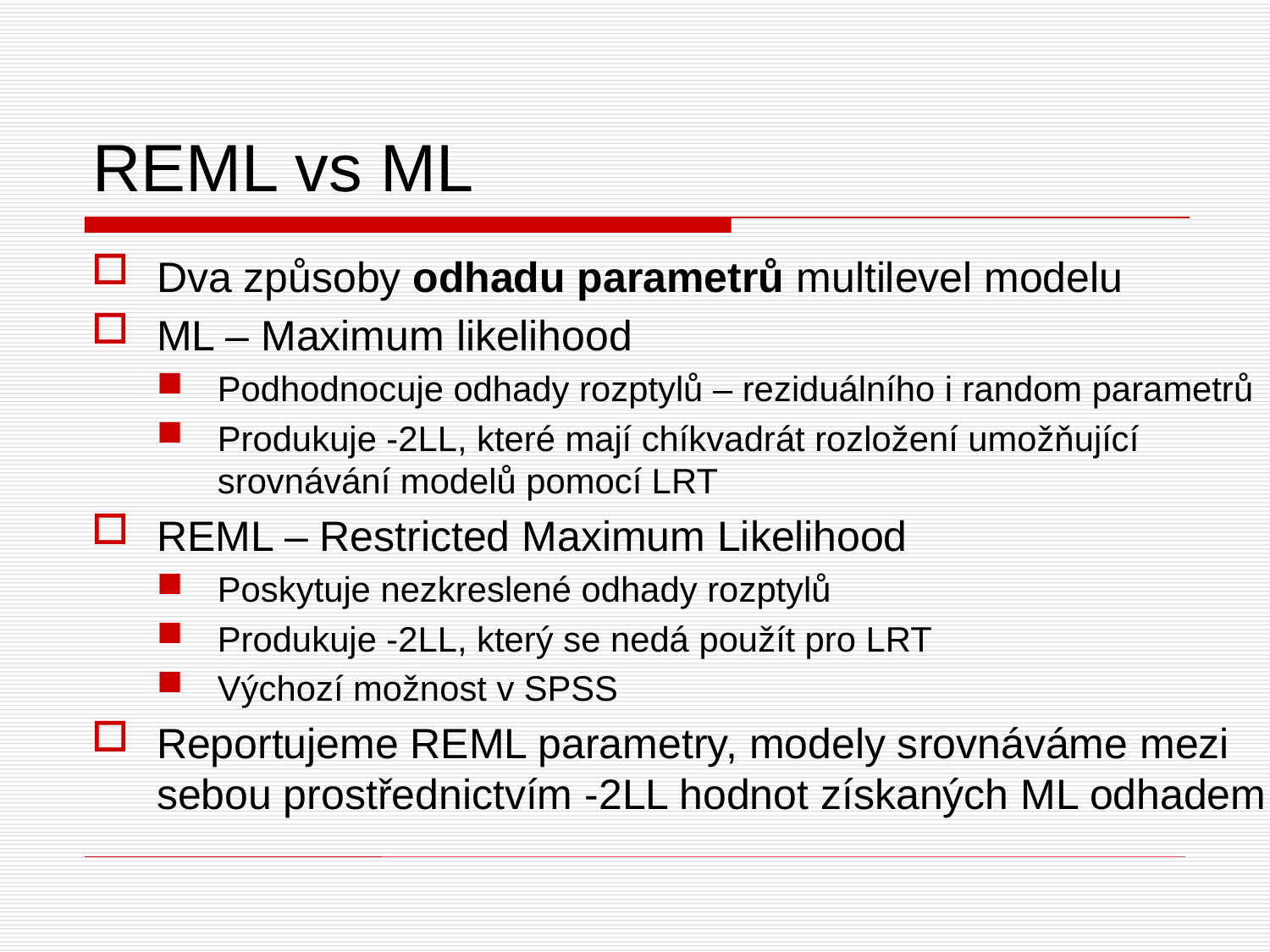

# REML vs ML
Dva způsoby odhadu parametrů multilevel modelu
ML – Maximum likelihood
Podhodnocuje odhady rozptylů – reziduálního i random parametrů
Produkuje -2LL, které mají chíkvadrát rozložení umožňující srovnávání modelů pomocí LRT
REML – Restricted Maximum Likelihood
Poskytuje nezkreslené odhady rozptylů
Produkuje -2LL, který se nedá použít pro LRT
Výchozí možnost v SPSS
Reportujeme REML parametry, modely srovnáváme mezi sebou prostřednictvím -2LL hodnot získaných ML odhadem